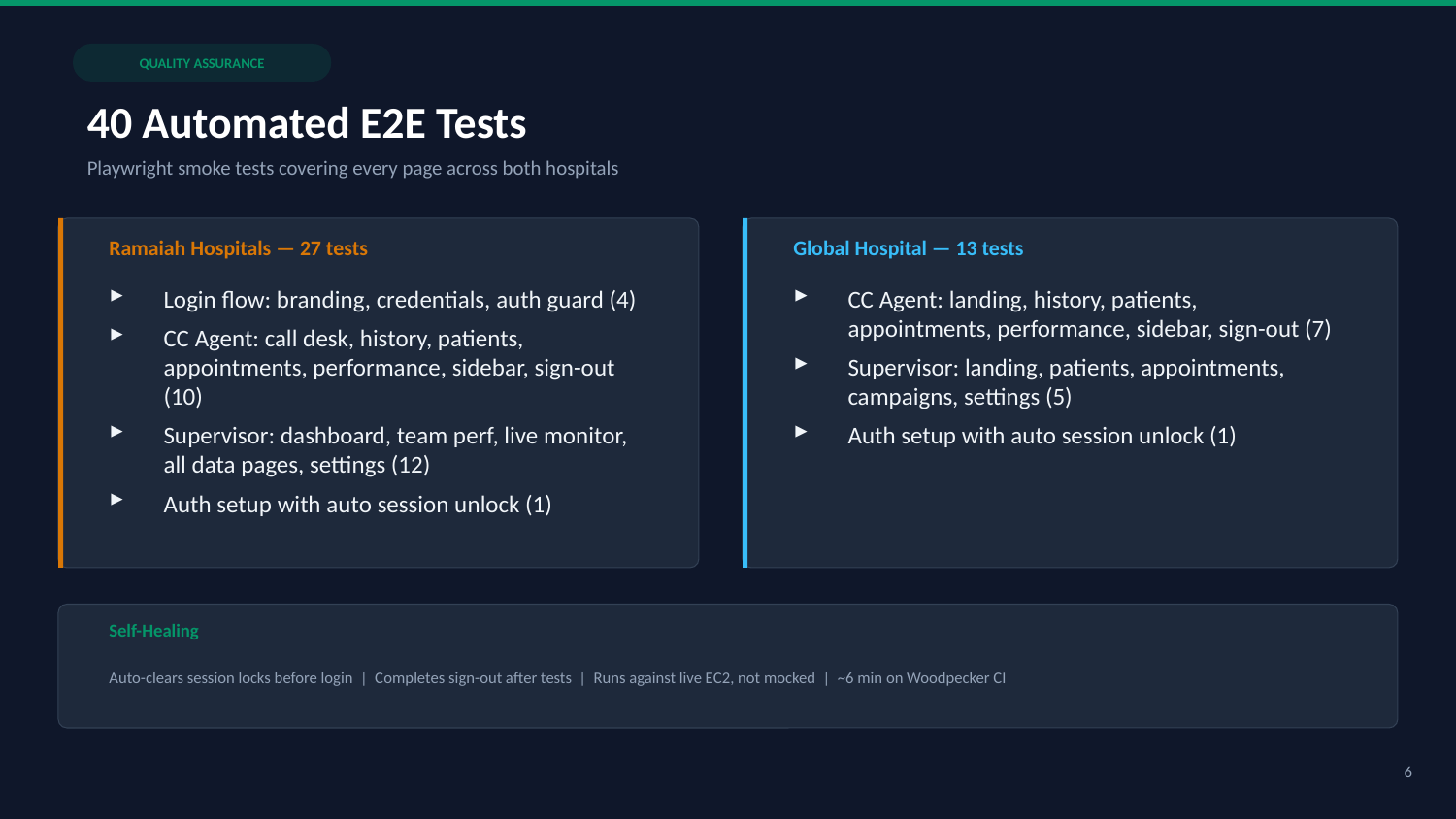

QUALITY ASSURANCE
40 Automated E2E Tests
Playwright smoke tests covering every page across both hospitals

Ramaiah Hospitals — 27 tests
Global Hospital — 13 tests
Login flow: branding, credentials, auth guard (4)
CC Agent: call desk, history, patients, appointments, performance, sidebar, sign-out (10)
Supervisor: dashboard, team perf, live monitor, all data pages, settings (12)
Auth setup with auto session unlock (1)
CC Agent: landing, history, patients, appointments, performance, sidebar, sign-out (7)
Supervisor: landing, patients, appointments, campaigns, settings (5)
Auth setup with auto session unlock (1)

Self-Healing
Auto-clears session locks before login  |  Completes sign-out after tests  |  Runs against live EC2, not mocked  |  ~6 min on Woodpecker CI
6